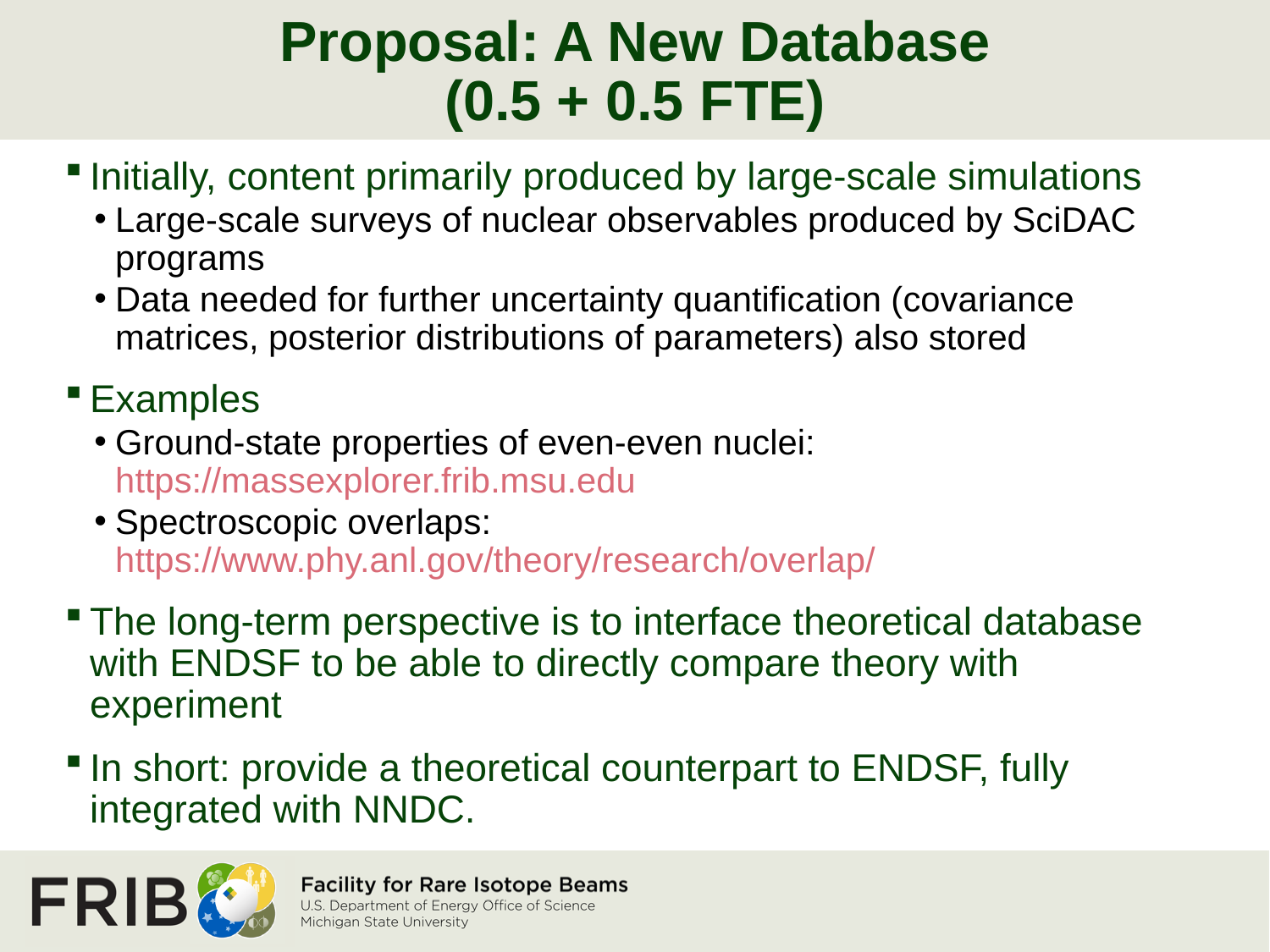

# Proposal: A New Database (0.5 + 0.5 FTE)
Initially, content primarily produced by large-scale simulations
Large-scale surveys of nuclear observables produced by SciDAC programs
Data needed for further uncertainty quantification (covariance matrices, posterior distributions of parameters) also stored
Examples
Ground-state properties of even-even nuclei: https://massexplorer.frib.msu.edu
Spectroscopic overlaps: https://www.phy.anl.gov/theory/research/overlap/
The long-term perspective is to interface theoretical database  with ENDSF to be able to directly compare theory with experiment
In short: provide a theoretical counterpart to ENDSF, fully integrated with NNDC.